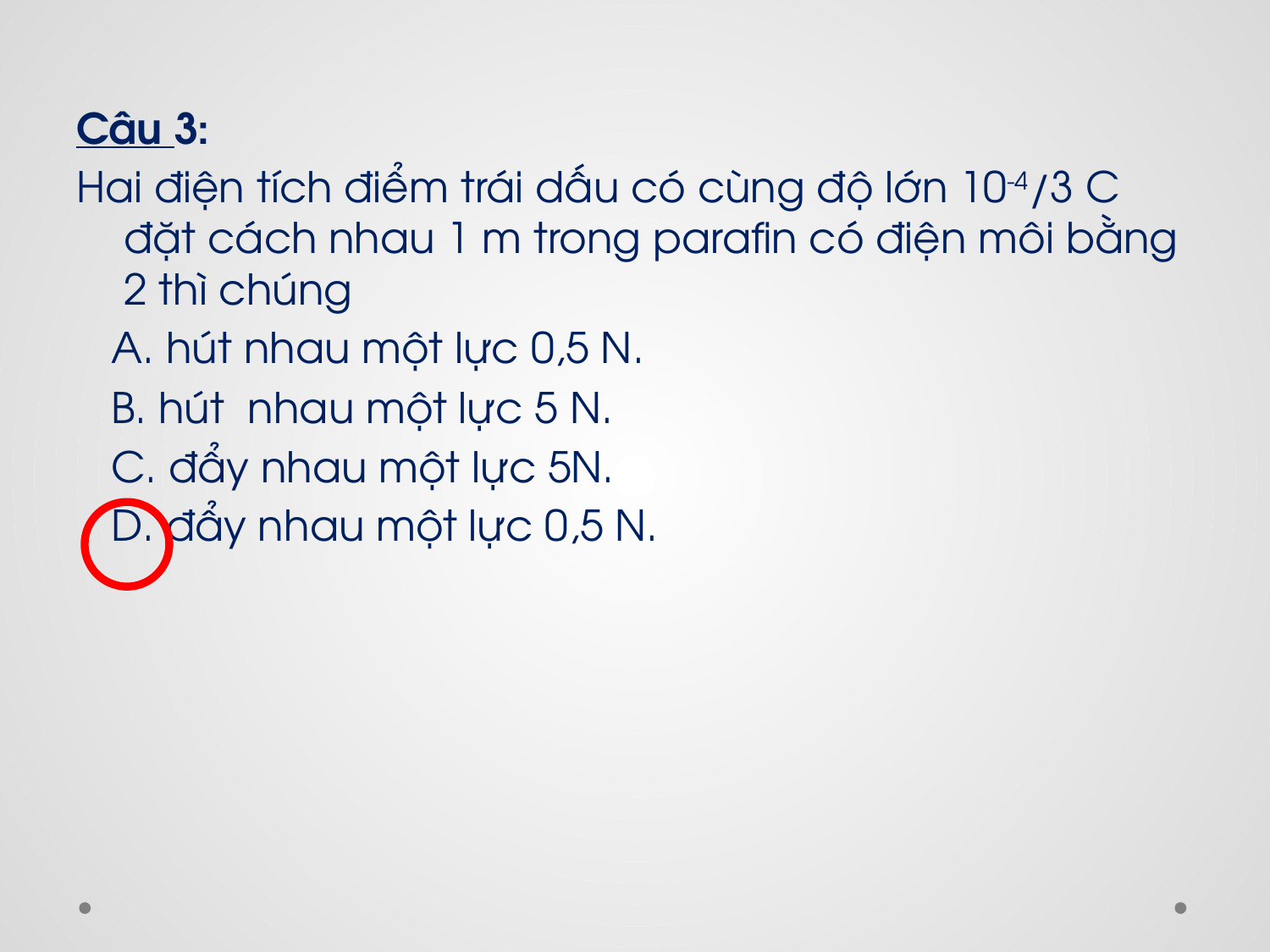

Câu 3:
Hai điện tích điểm trái dấu có cùng độ lớn 10-4/3 C đặt cách nhau 1 m trong parafin có điện môi bằng 2 thì chúng
   A. hút nhau một lực 0,5 N.
   B. hút  nhau một lực 5 N.
   C. đẩy nhau một lực 5N.
   D. đẩy nhau một lực 0,5 N.